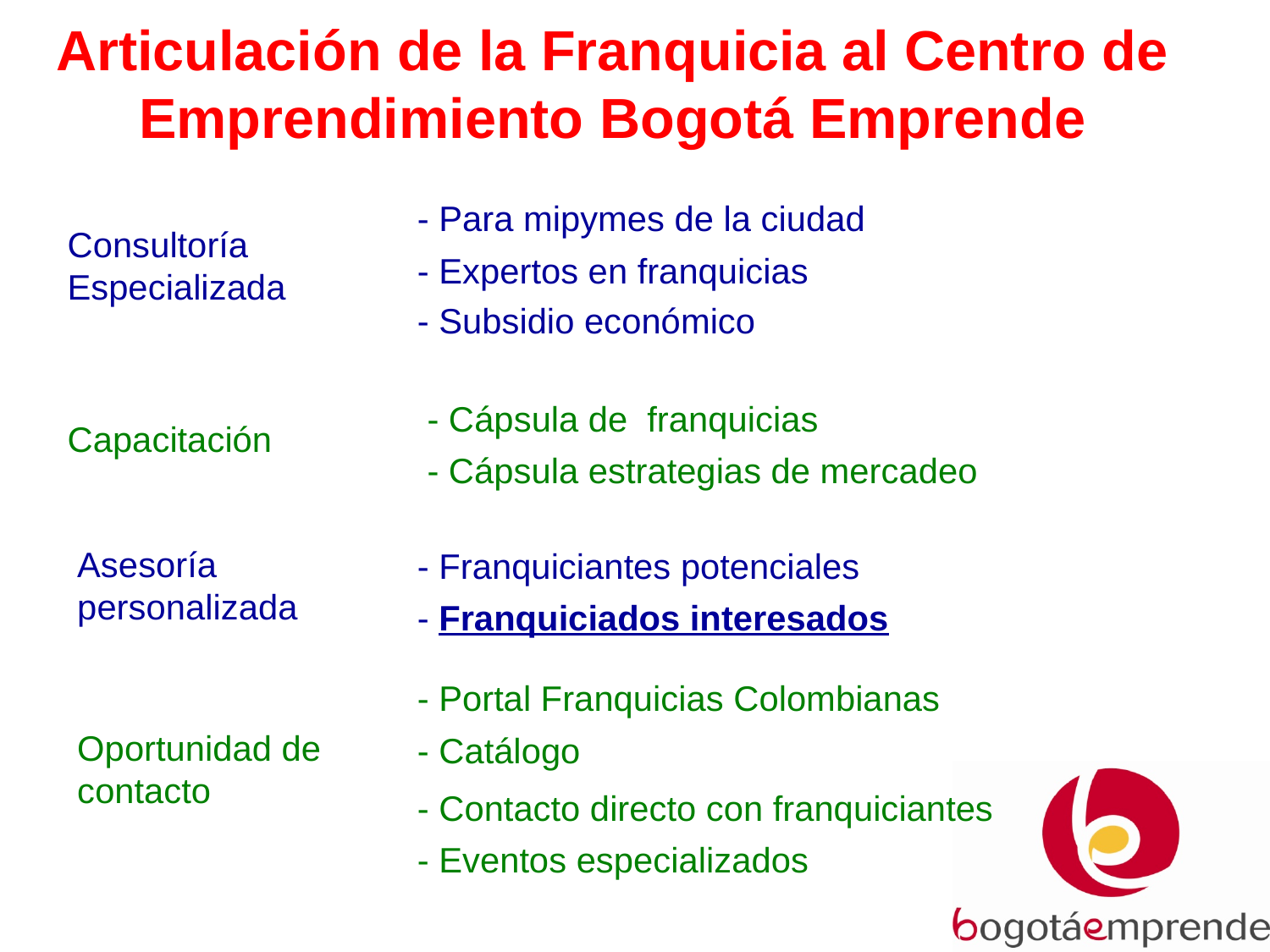

Articulación de la Franquicia al Centro de Emprendimiento Bogotá Emprende
- Para mipymes de la ciudad
Consultoría Especializada
- Expertos en franquicias
- Subsidio económico
- Cápsula de  franquicias
Capacitación
- Cápsula estrategias de mercadeo
Asesoría personalizada
- Franquiciantes potenciales
- Franquiciados interesados
- Portal Franquicias Colombianas
Oportunidad de contacto
- Catálogo
- Contacto directo con franquiciantes
- Eventos especializados